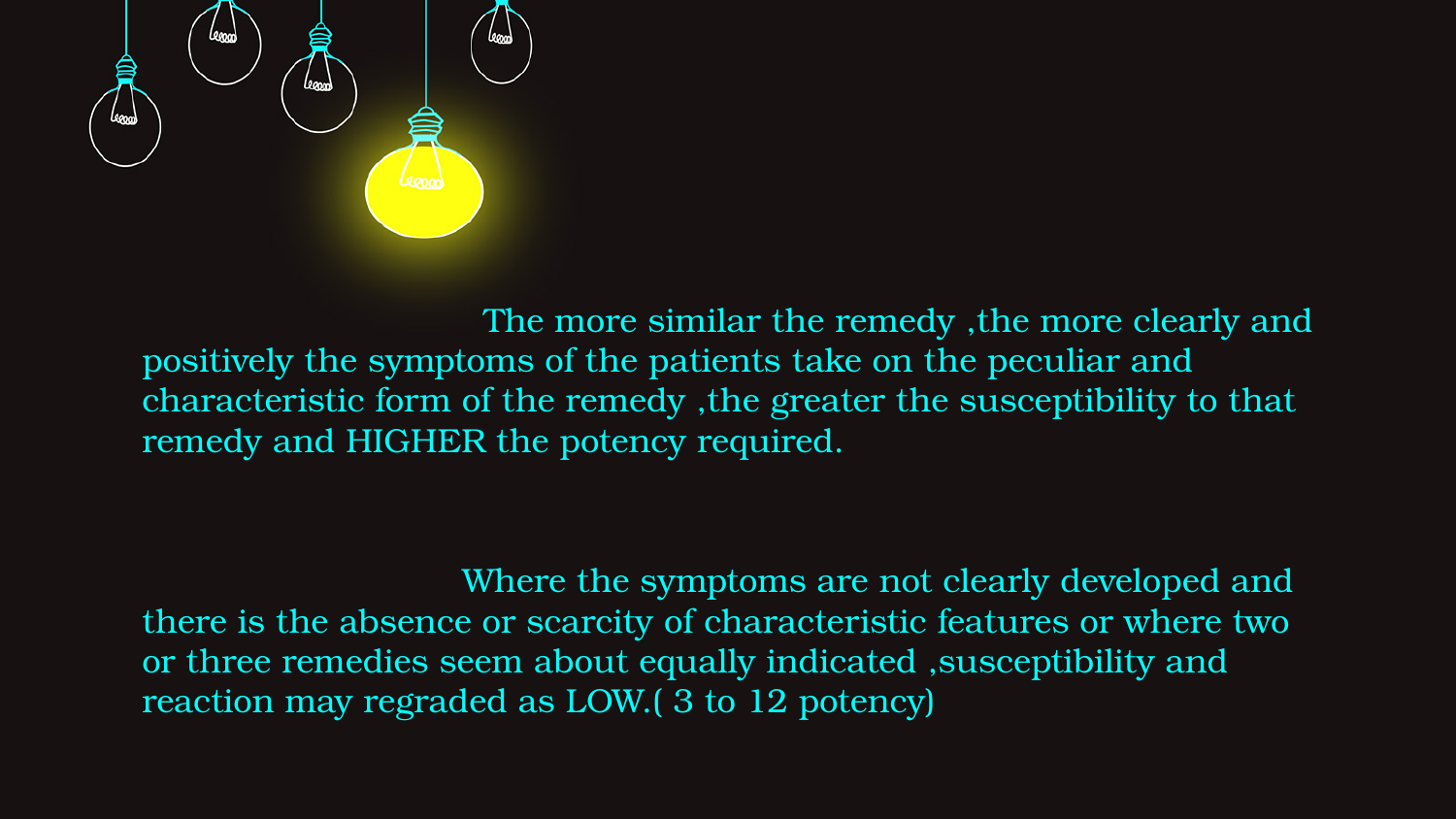

#

                                The more similar the remedy ,the more clearly and positively the symptoms of the patients take on the peculiar and characteristic form of the remedy ,the greater the susceptibility to that remedy and HIGHER the potency required.

                              Where the symptoms are not clearly developed and there is the absence or scarcity of characteristic features or where two or three remedies seem about equally indicated ,susceptibility and reaction may regraded as LOW.( 3 to 12 potency)